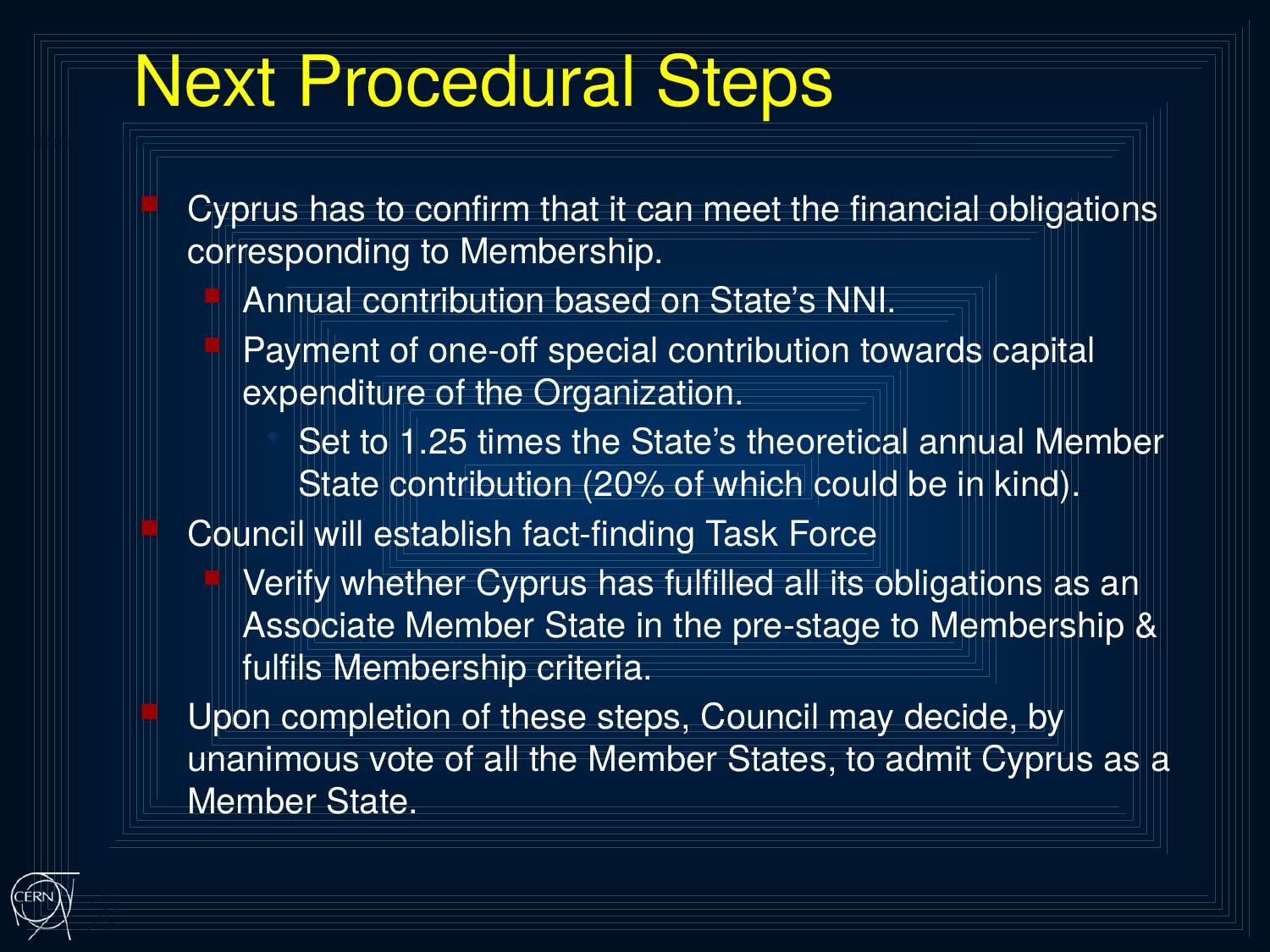

# Next Procedural Steps
Cyprus has to confirm that it can meet the financial obligations corresponding to Membership.
Annual contribution based on State’s NNI.
Payment of one-off special contribution towards capital expenditure of the Organization.
Set to 1.25 times the State’s theoretical annual Member State contribution (20% of which could be in kind).
Council will establish fact-finding Task Force
Verify whether Cyprus has fulfilled all its obligations as an Associate Member State in the pre-stage to Membership & fulfils Membership criteria.
Upon completion of these steps, Council may decide, by unanimous vote of all the Member States, to admit Cyprus as a Member State.